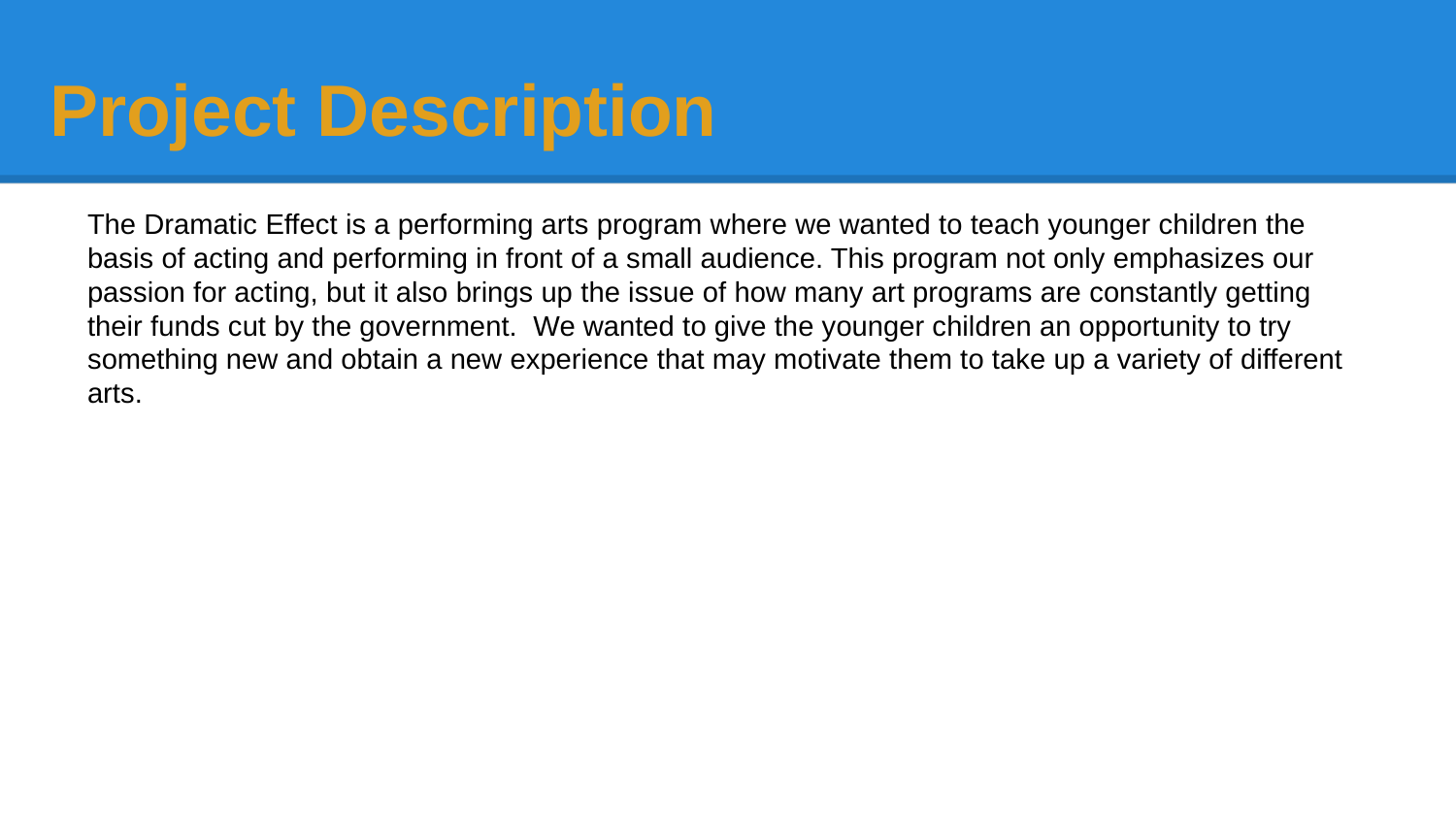

# Project Description
The Dramatic Effect is a performing arts program where we wanted to teach younger children the basis of acting and performing in front of a small audience. This program not only emphasizes our passion for acting, but it also brings up the issue of how many art programs are constantly getting their funds cut by the government.  We wanted to give the younger children an opportunity to try something new and obtain a new experience that may motivate them to take up a variety of different arts.